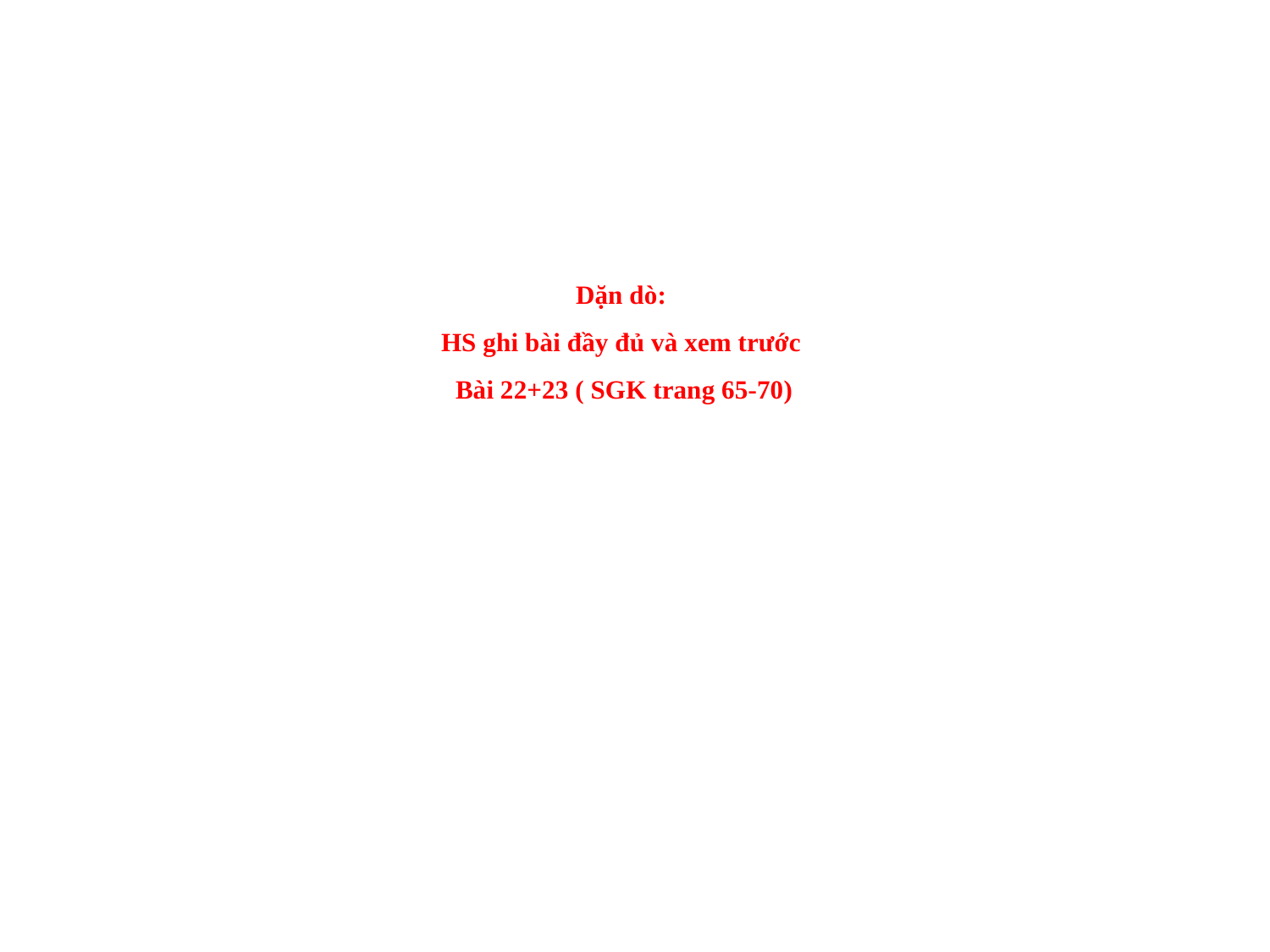

# Dặn dò: HS ghi bài đầy đủ và xem trước Bài 22+23 ( SGK trang 65-70)